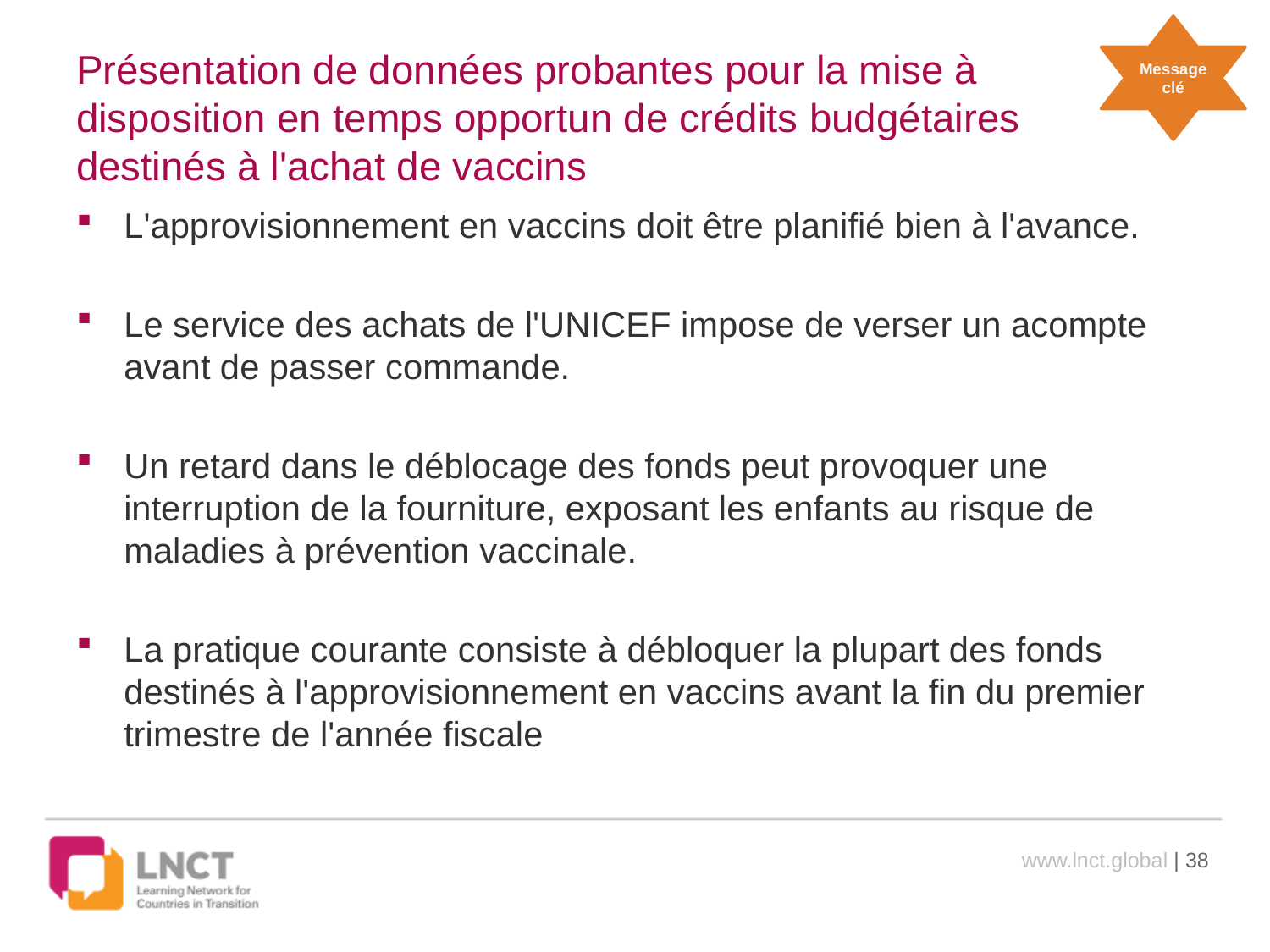

Message clé
# Présentation de données probantes pour la mise à disposition en temps opportun de crédits budgétaires destinés à l'achat de vaccins
L'approvisionnement en vaccins doit être planifié bien à l'avance.

Le service des achats de l'UNICEF impose de verser un acompte avant de passer commande.

Un retard dans le déblocage des fonds peut provoquer une interruption de la fourniture, exposant les enfants au risque de maladies à prévention vaccinale.

La pratique courante consiste à débloquer la plupart des fonds destinés à l'approvisionnement en vaccins avant la fin du premier trimestre de l'année fiscale

www.lnct.global | 38